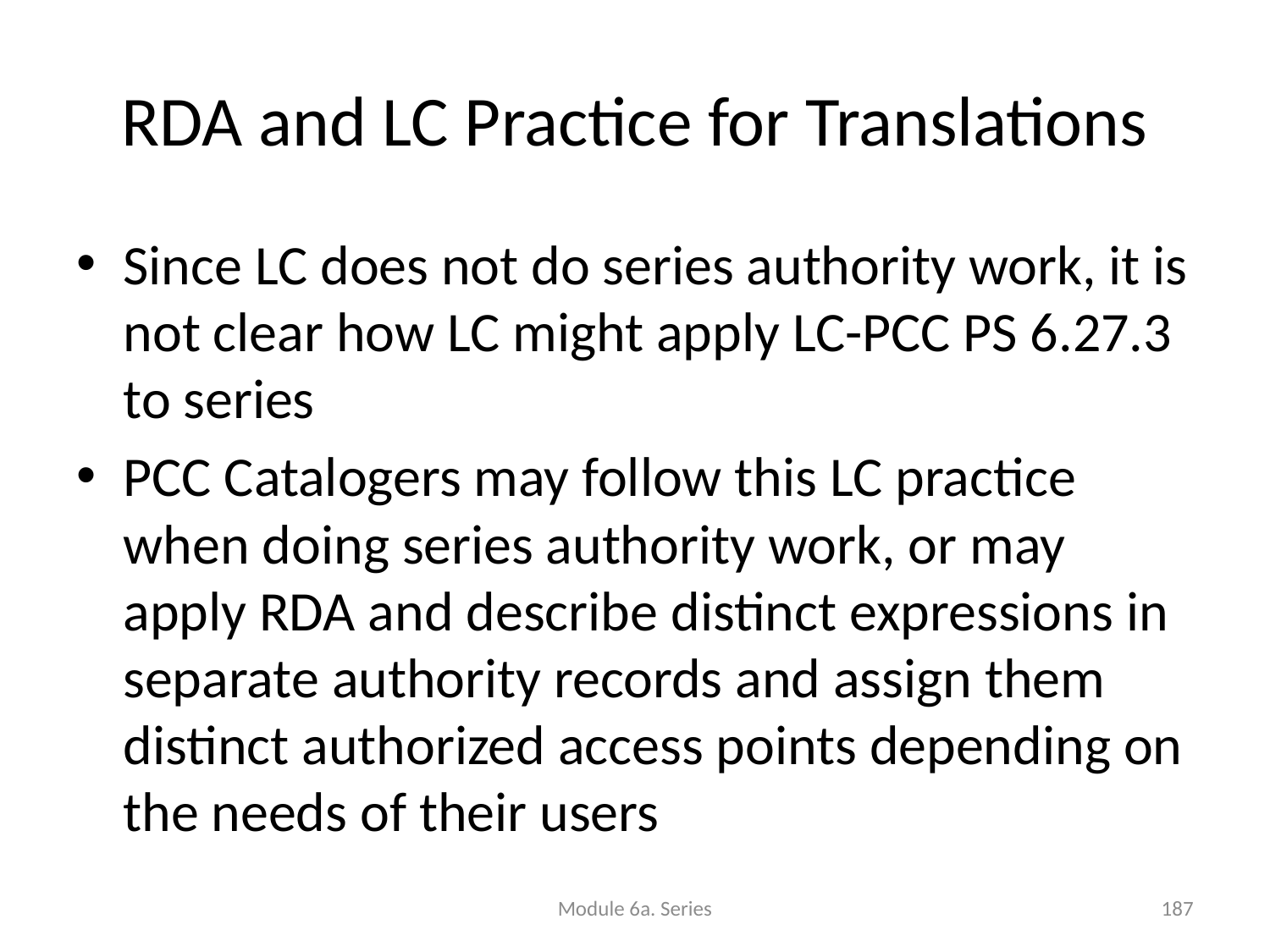

# RDA and LC Practice for Translations
Since LC does not do series authority work, it is not clear how LC might apply LC-PCC PS 6.27.3 to series
PCC Catalogers may follow this LC practice when doing series authority work, or may apply RDA and describe distinct expressions in separate authority records and assign them distinct authorized access points depending on the needs of their users

Module 6a. Series
187